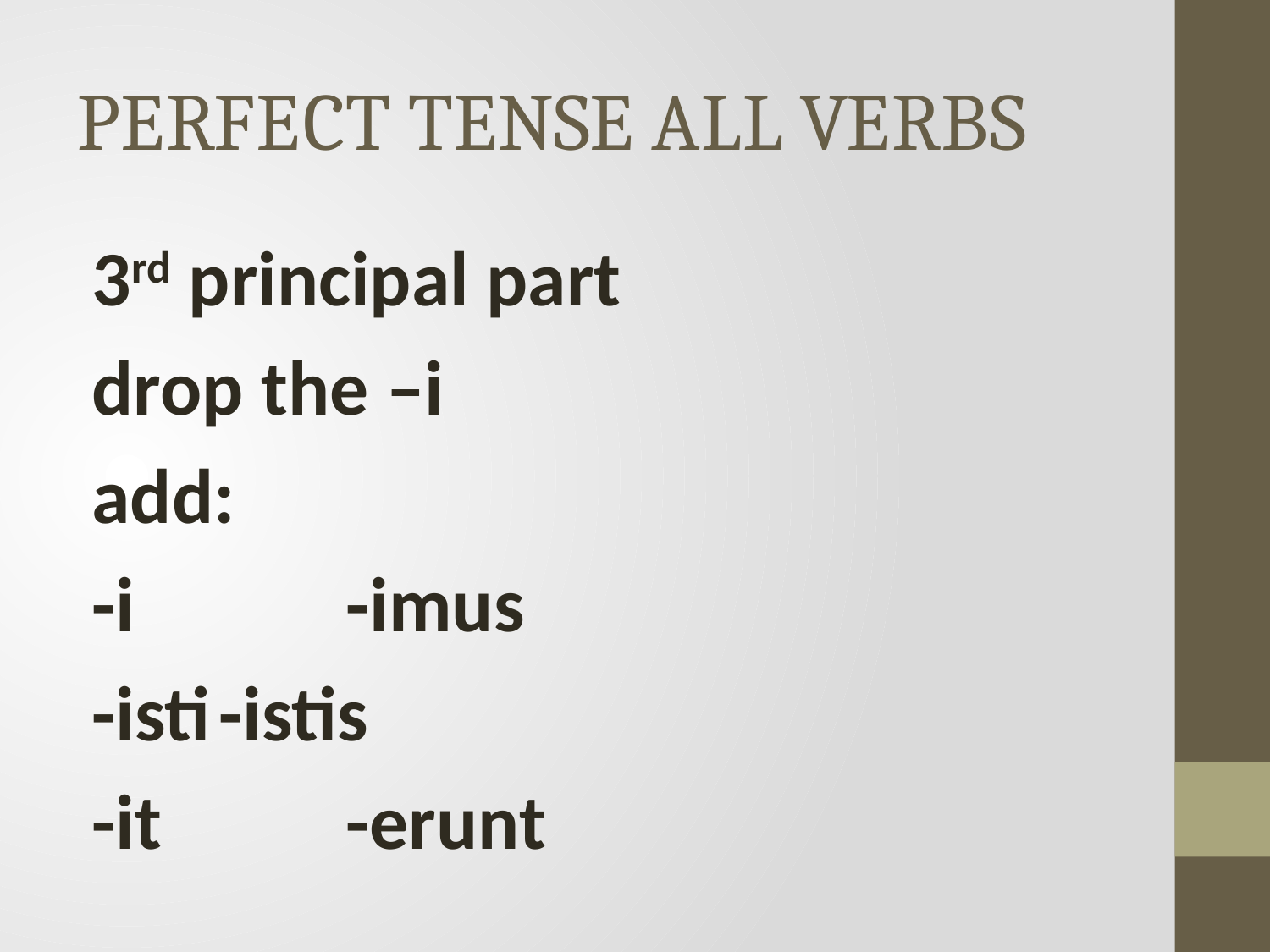

# PERFECT TENSE ALL VERBS
3rd principal part
drop the –i
add:
-i		-imus
-isti	-istis
-it		-erunt